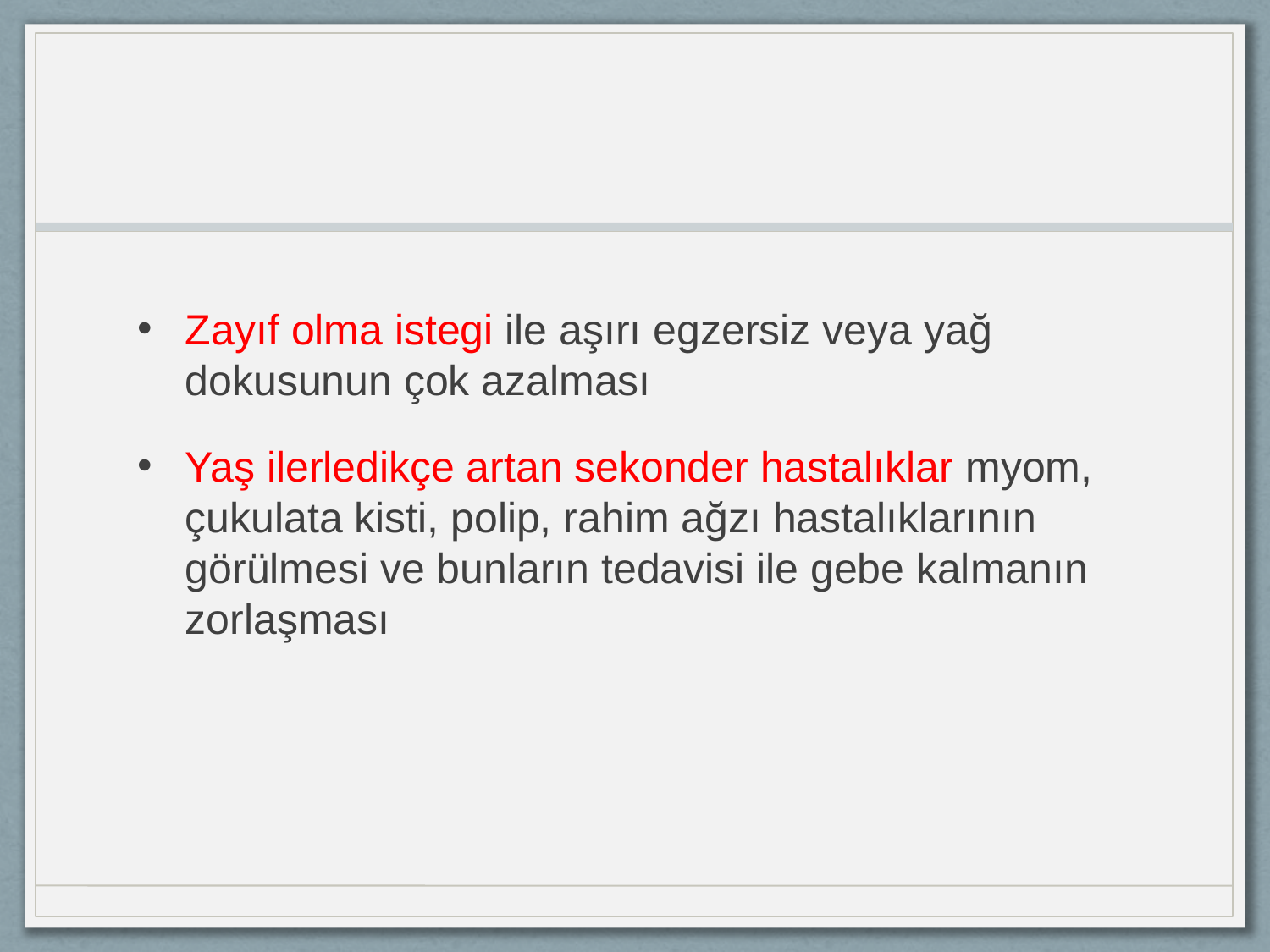

#
Zayıf olma istegi ile aşırı egzersiz veya yağ dokusunun çok azalması
Yaş ilerledikçe artan sekonder hastalıklar myom, çukulata kisti, polip, rahim ağzı hastalıklarının görülmesi ve bunların tedavisi ile gebe kalmanın zorlaşması